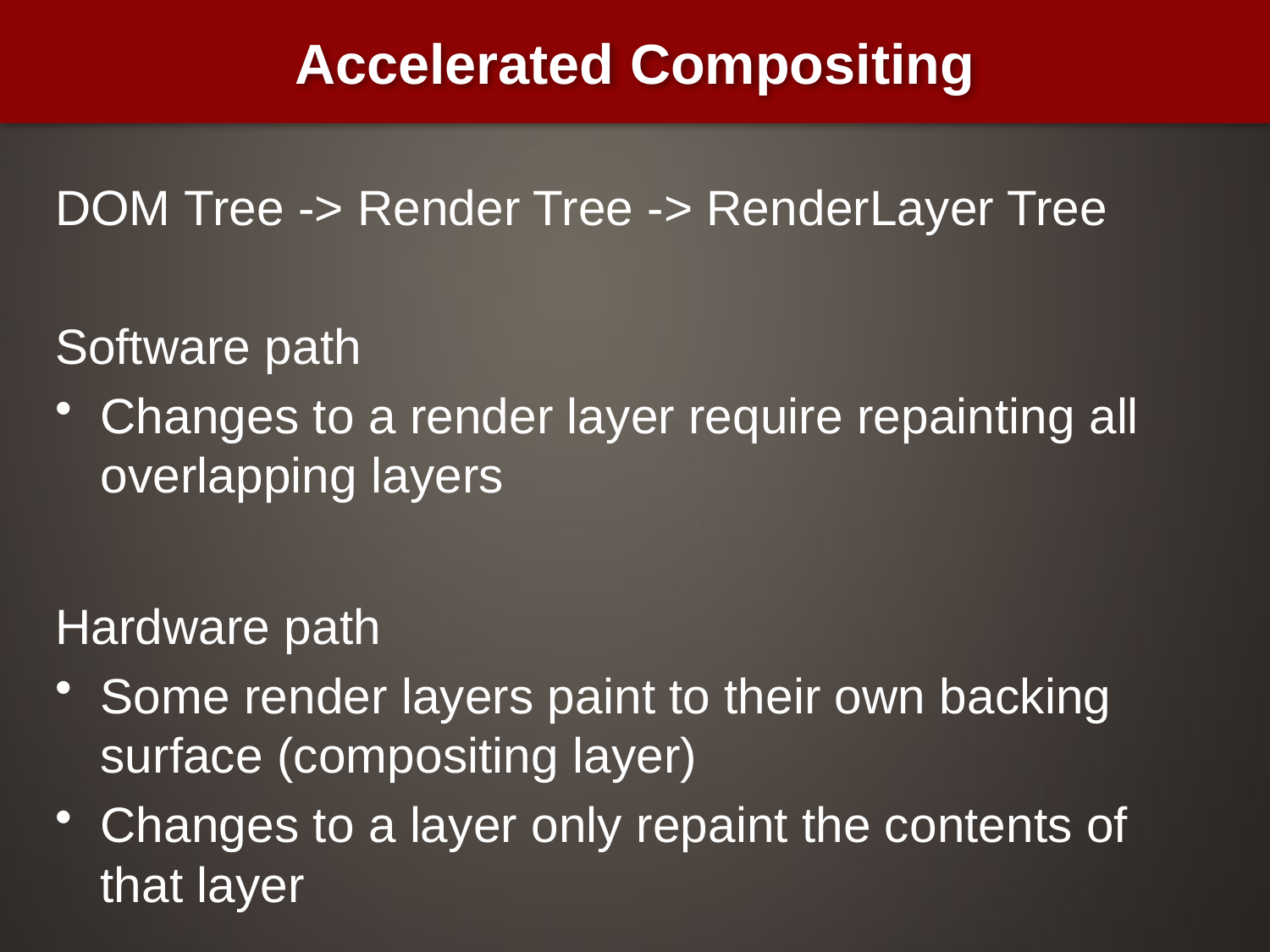

# Accelerated Compositing
DOM Tree -> Render Tree -> RenderLayer Tree

Software path
Changes to a render layer require repainting all overlapping layers

Hardware path
Some render layers paint to their own backing surface (compositing layer)
Changes to a layer only repaint the contents of that layer